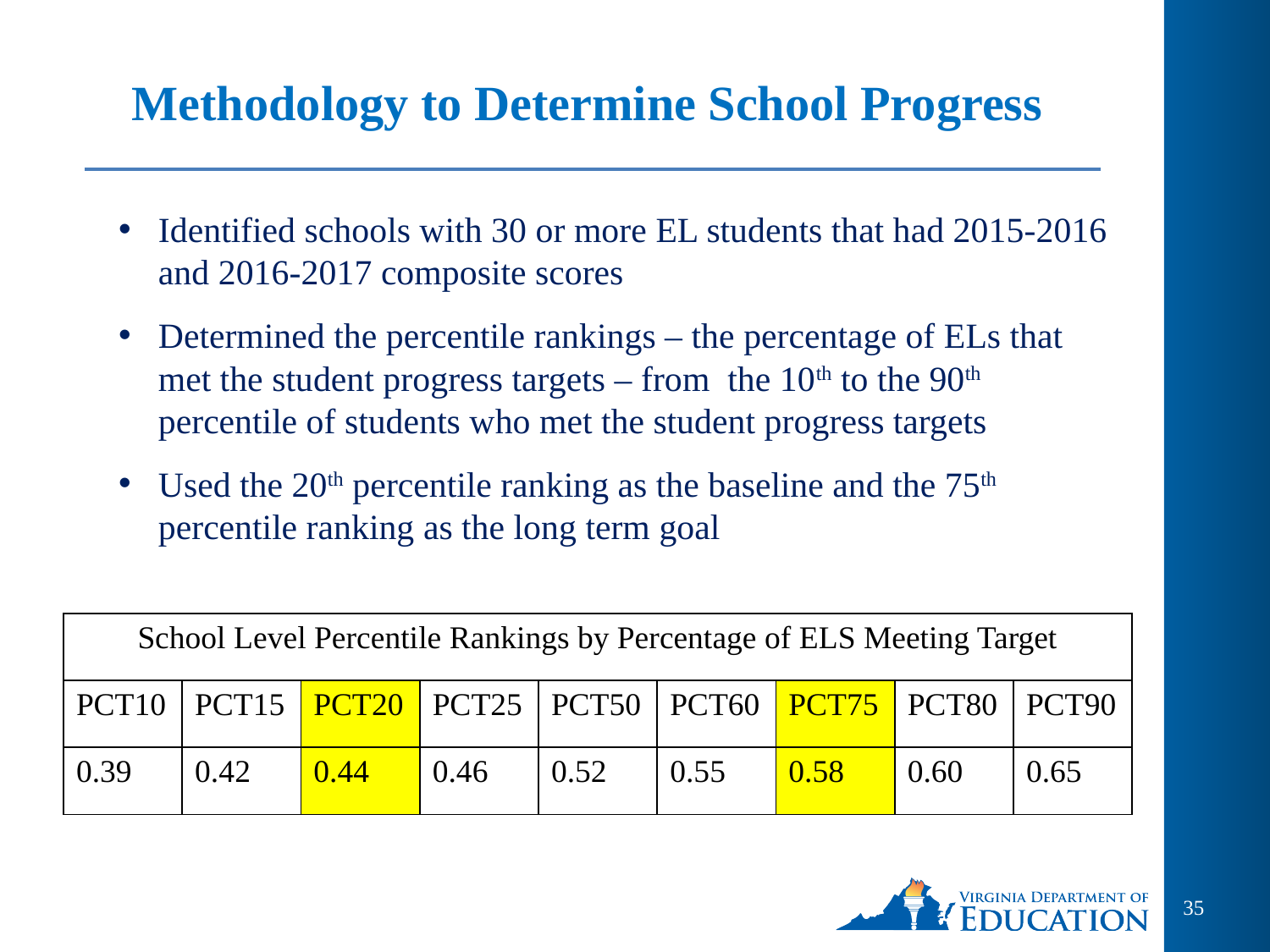

# Methodology to Determine School Progress
Identified schools with 30 or more EL students that had 2015-2016 and 2016-2017 composite scores
Determined the percentile rankings – the percentage of ELs that met the student progress targets – from  the 10th to the 90th percentile of students who met the student progress targets
Used the 20th percentile ranking as the baseline and the 75th percentile ranking as the long term goal

| School Level Percentile Rankings by Percentage of ELS Meeting Target |  |  |  |  |  |  |  |  |
| --- | --- | --- | --- | --- | --- | --- | --- | --- |
| PCT10 | PCT15 | PCT20 | PCT25 | PCT50 | PCT60 | PCT75 | PCT80 | PCT90 |
| 0.39 | 0.42 | 0.44 | 0.46 | 0.52 | 0.55 | 0.58 | 0.60 | 0.65 |
35